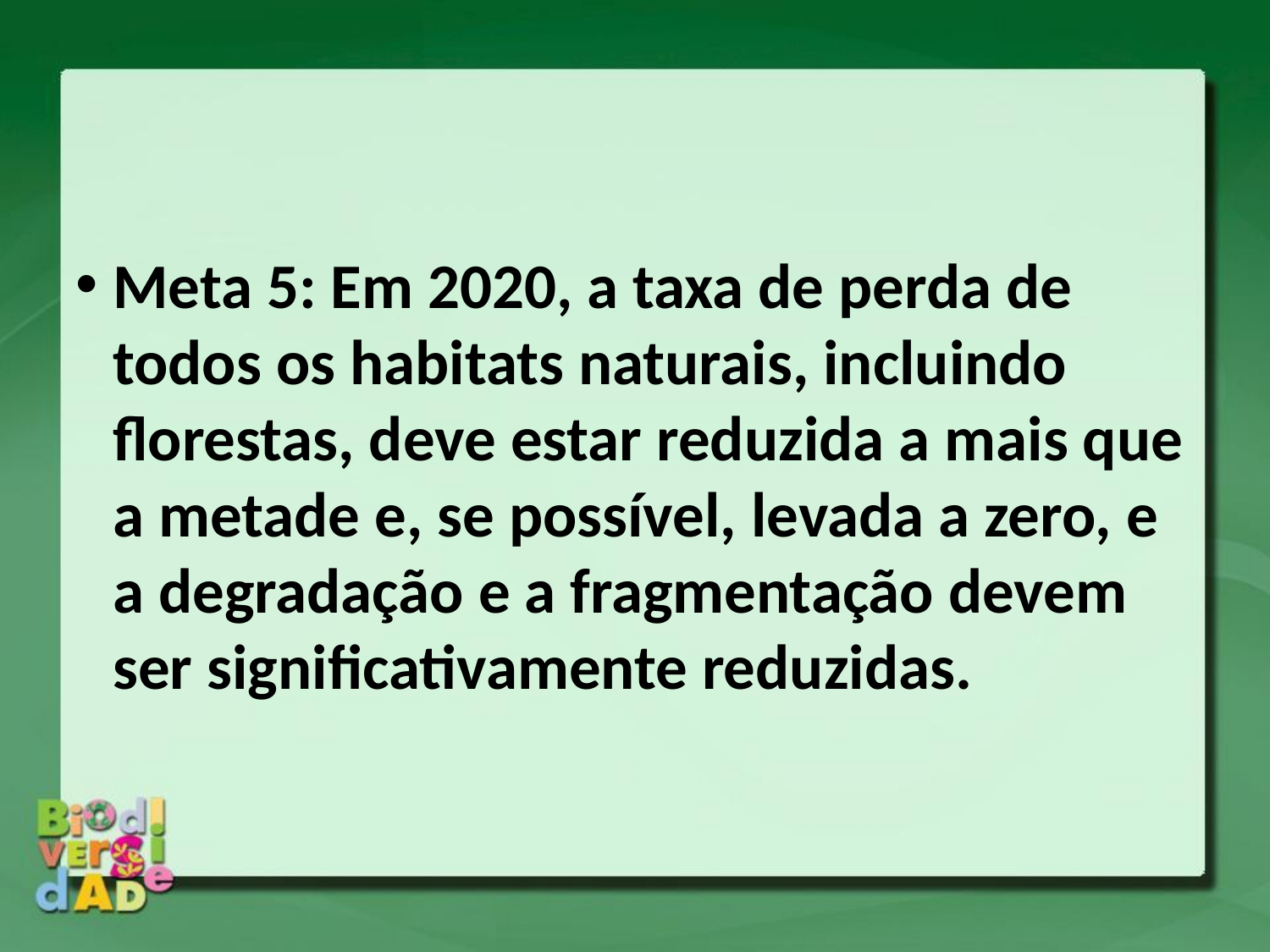

Meta 5: Em 2020, a taxa de perda de todos os habitats naturais, incluindo florestas, deve estar reduzida a mais que a metade e, se possível, levada a zero, e a degradação e a fragmentação devem ser significativamente reduzidas.